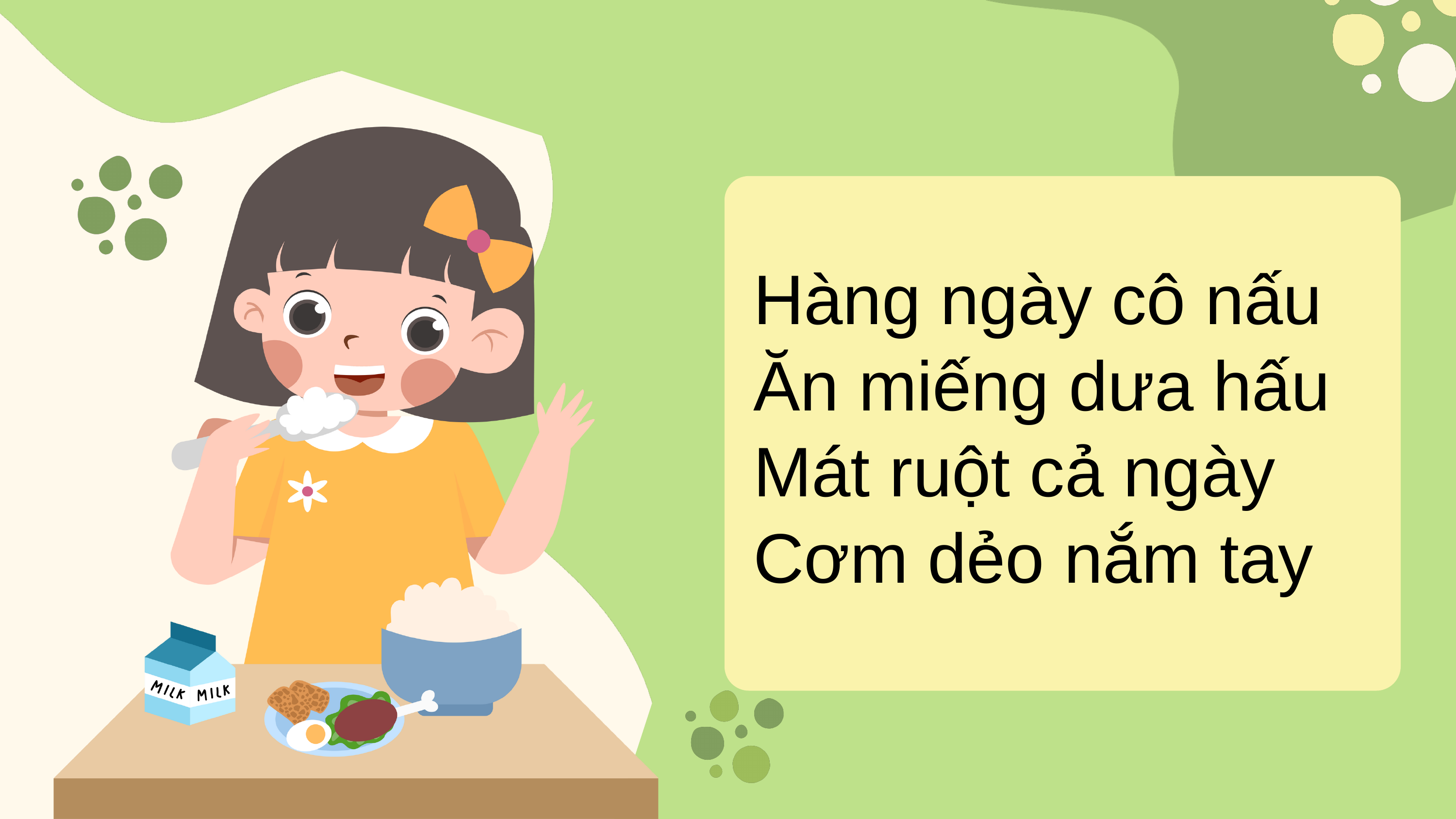

Hàng ngày cô nấu
Ăn miếng dưa hấu
Mát ruột cả ngày
Cơm dẻo nắm tay